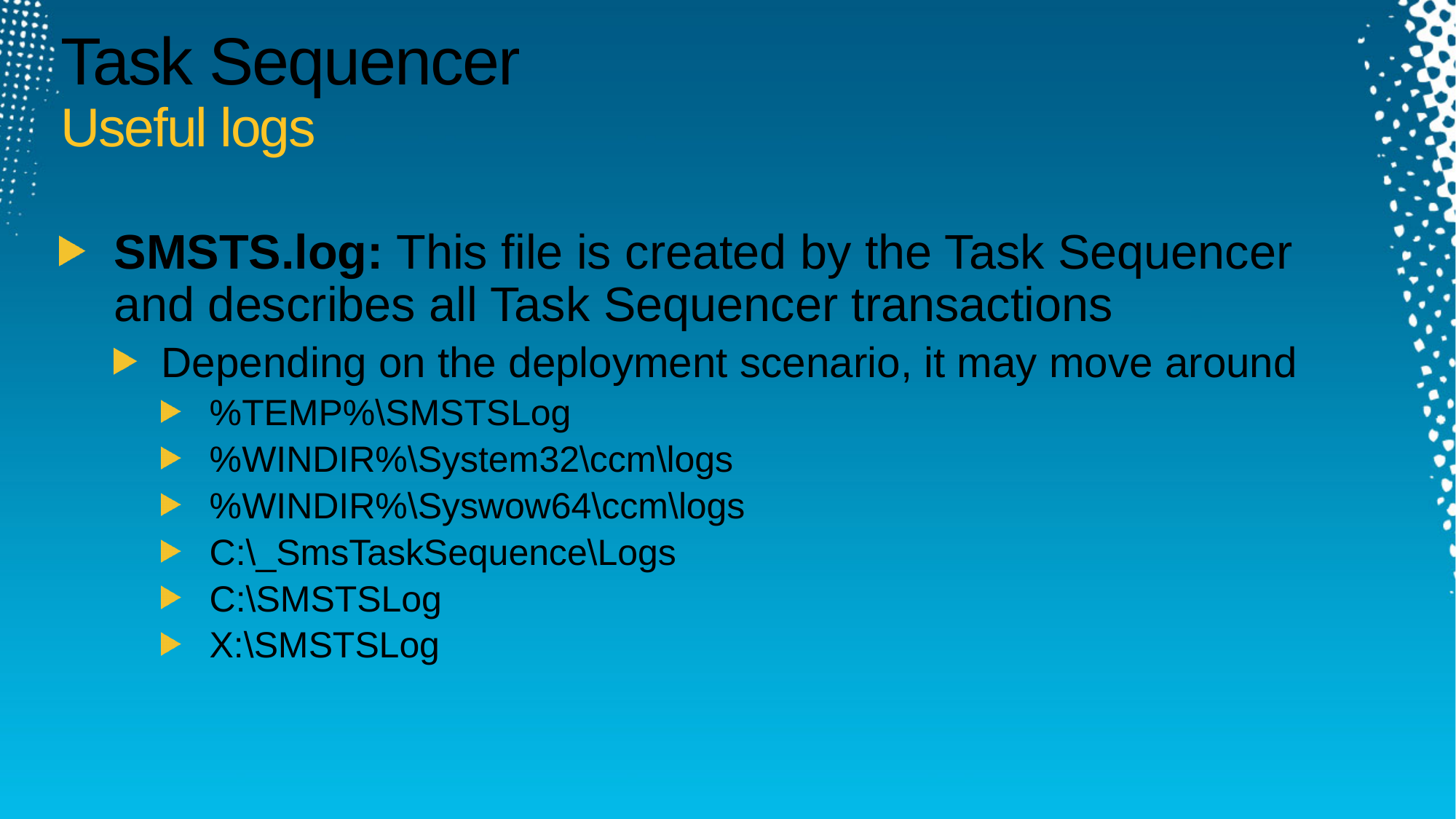

# Task Sequencer Useful logs
SMSTS.log: This file is created by the Task Sequencer
and describes all Task Sequencer transactions
Depending on the deployment scenario, it may move around
%TEMP%\SMSTSLog
%WinDir%\System32\ccm\logs
%WINDIR%\Syswow64\ccm\logs
C:\_SmsTaskSequence\Logs
C:\SMSTSLog
X:\SMSTSLog